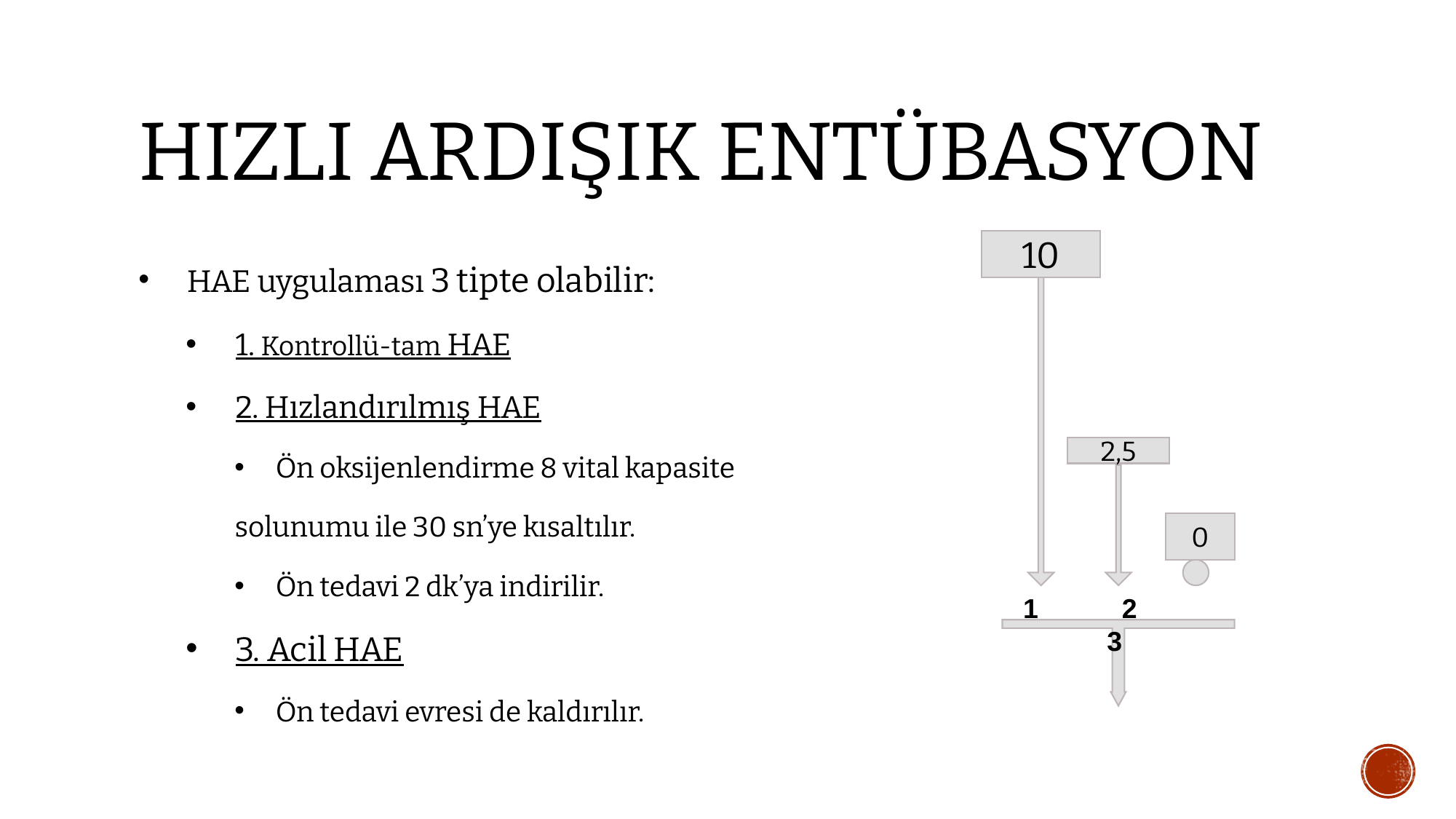

# Hızlı ardışık entübasyon
10
HAE uygulaması 3 tipte olabilir:
1. Kontrollü-tam HAE
2. Hızlandırılmış HAE
Ön oksijenlendirme 8 vital kapasite
solunumu ile 30 sn’ye kısaltılır.
Ön tedavi 2 dk’ya indirilir.
3. Acil HAE
Ön tedavi evresi de kaldırılır.

2,5

0

1           2           3